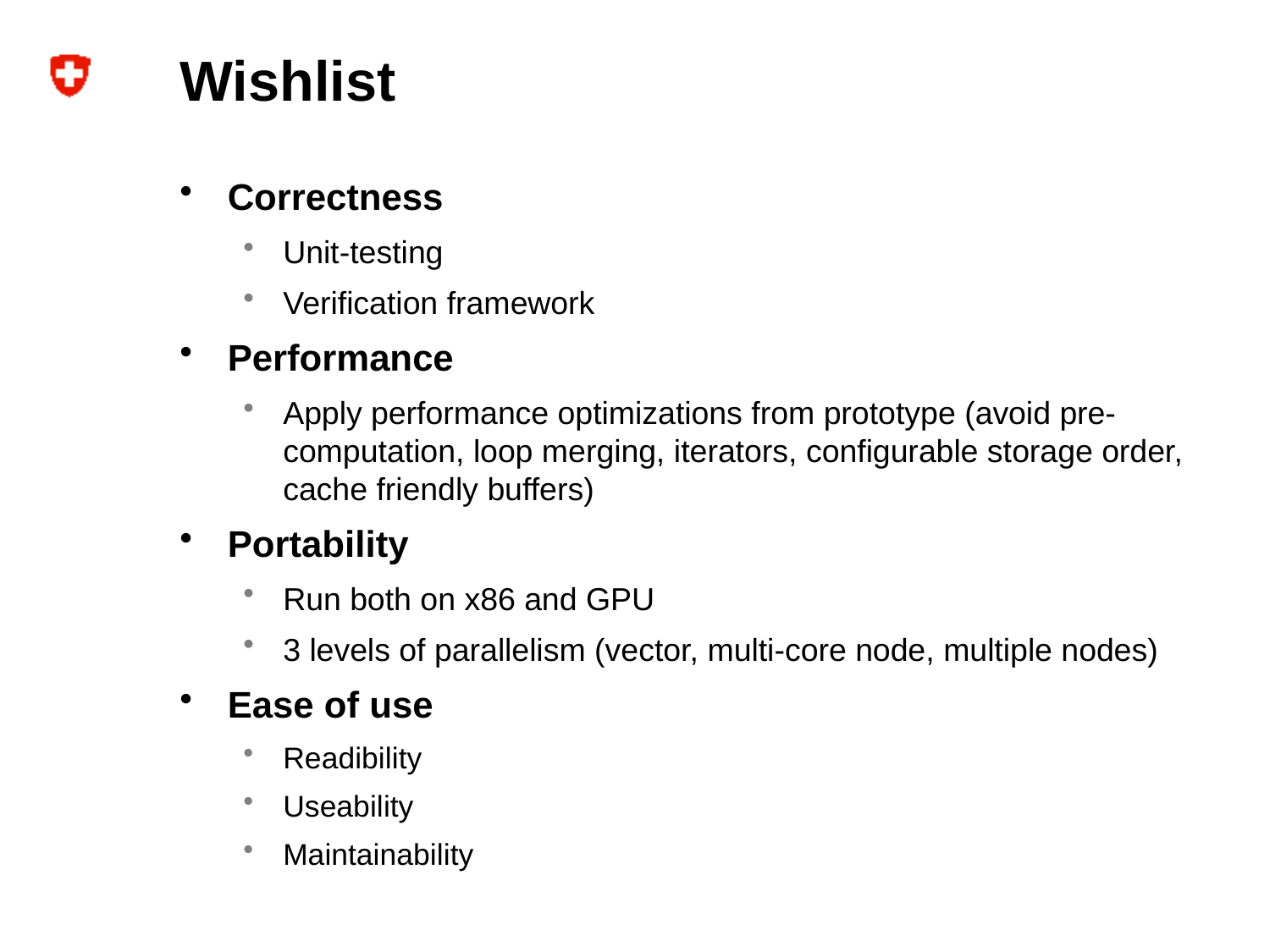

# Wishlist
Correctness
Unit-testing
Verification framework
Performance
Apply performance optimizations from prototype (avoid pre-computation, loop merging, iterators, configurable storage order, cache friendly buffers)
Portability
Run both on x86 and GPU
3 levels of parallelism (vector, multi-core node, multiple nodes)
Ease of use
Readibility
Useability
Maintainability